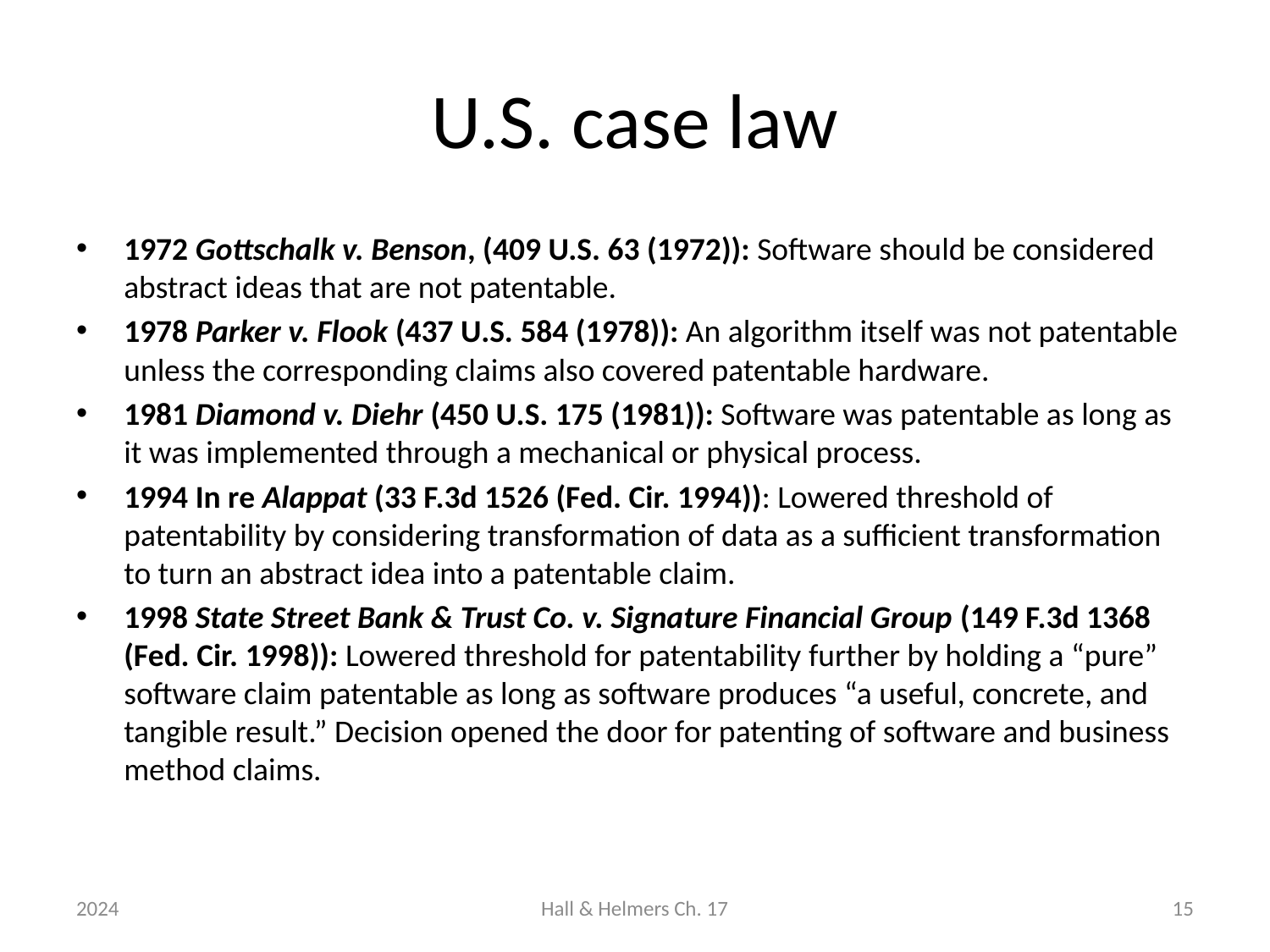

# U.S. case law
1972 Gottschalk v. Benson, (409 U.S. 63 (1972)): Software should be considered abstract ideas that are not patentable.
1978 Parker v. Flook (437 U.S. 584 (1978)): An algorithm itself was not patentable unless the corresponding claims also covered patentable hardware.
1981 Diamond v. Diehr (450 U.S. 175 (1981)): Software was patentable as long as it was implemented through a mechanical or physical process.
1994 In re Alappat (33 F.3d 1526 (Fed. Cir. 1994)): Lowered threshold of patentability by considering transformation of data as a sufficient transformation to turn an abstract idea into a patentable claim.
1998 State Street Bank & Trust Co. v. Signature Financial Group (149 F.3d 1368 (Fed. Cir. 1998)): Lowered threshold for patentability further by holding a “pure” software claim patentable as long as software produces “a useful, concrete, and tangible result.” Decision opened the door for patenting of software and business method claims.
2024
Hall & Helmers Ch. 17
15